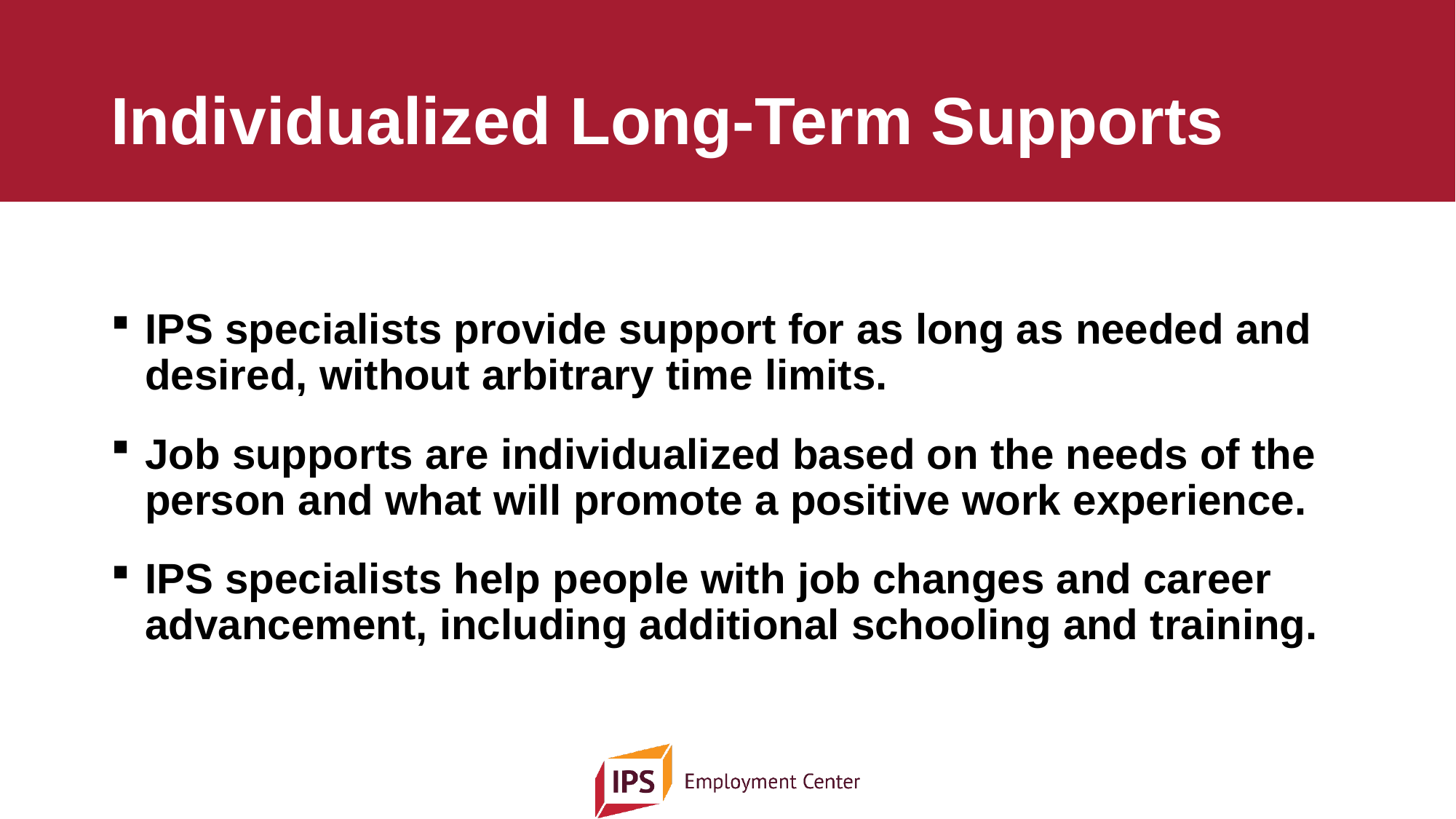

# Individualized Long-Term Supports

IPS specialists provide support for as long as needed and desired, without arbitrary time limits.
Job supports are individualized based on the needs of the person and what will promote a positive work experience.
IPS specialists help people with job changes and career advancement, including additional schooling and training.